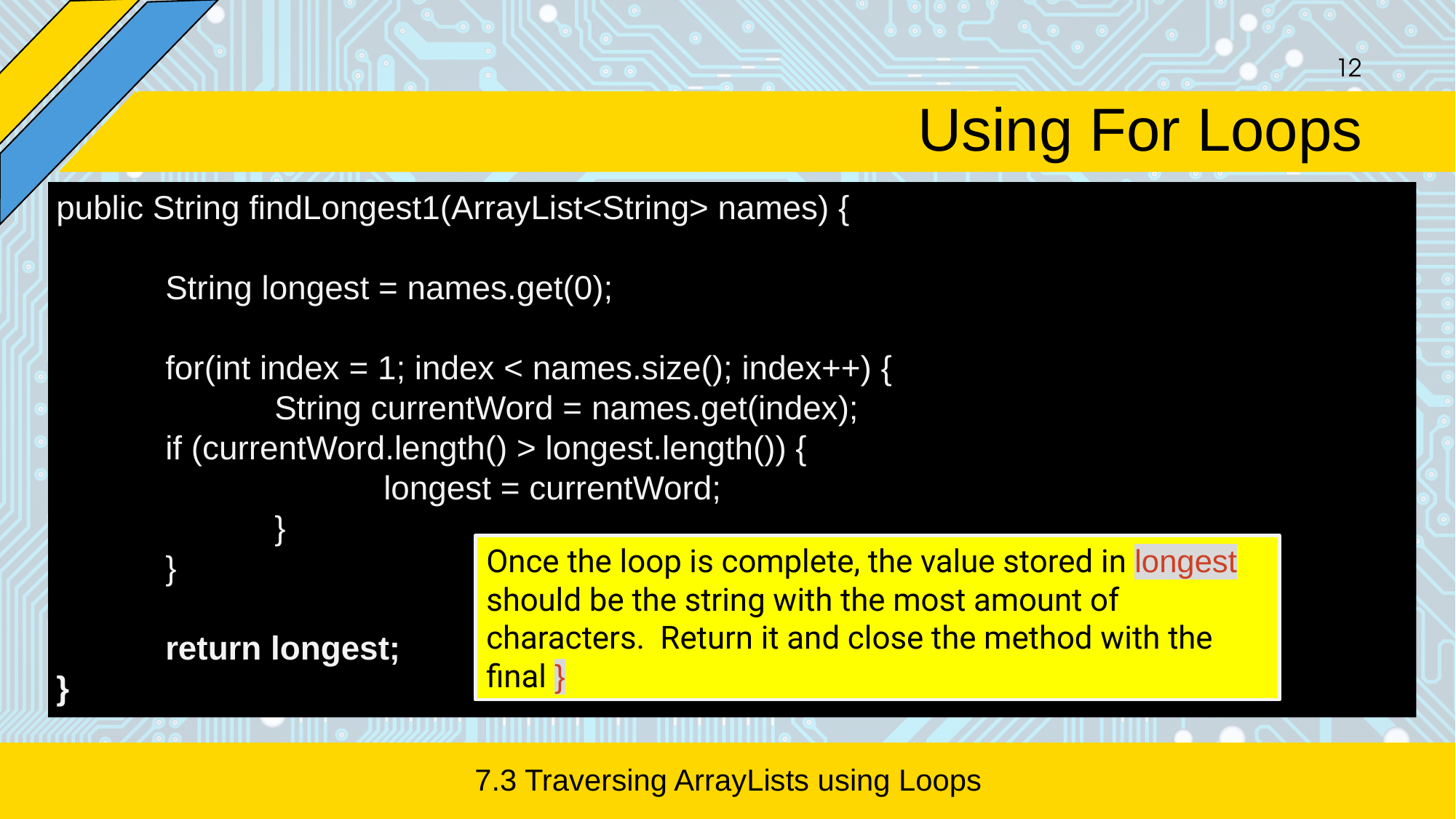

12
# Using For Loops
public String findLongest1(ArrayList<String> names) {

	String longest = names.get(0);

	for(int index = 1; index < names.size(); index++) {
		String currentWord = names.get(index);
if (currentWord.length() > longest.length()) {
			longest = currentWord;
		}
	}

	return longest;
}
Once the loop is complete, the value stored in longest should be the string with the most amount of characters.  Return it and close the method with the final }